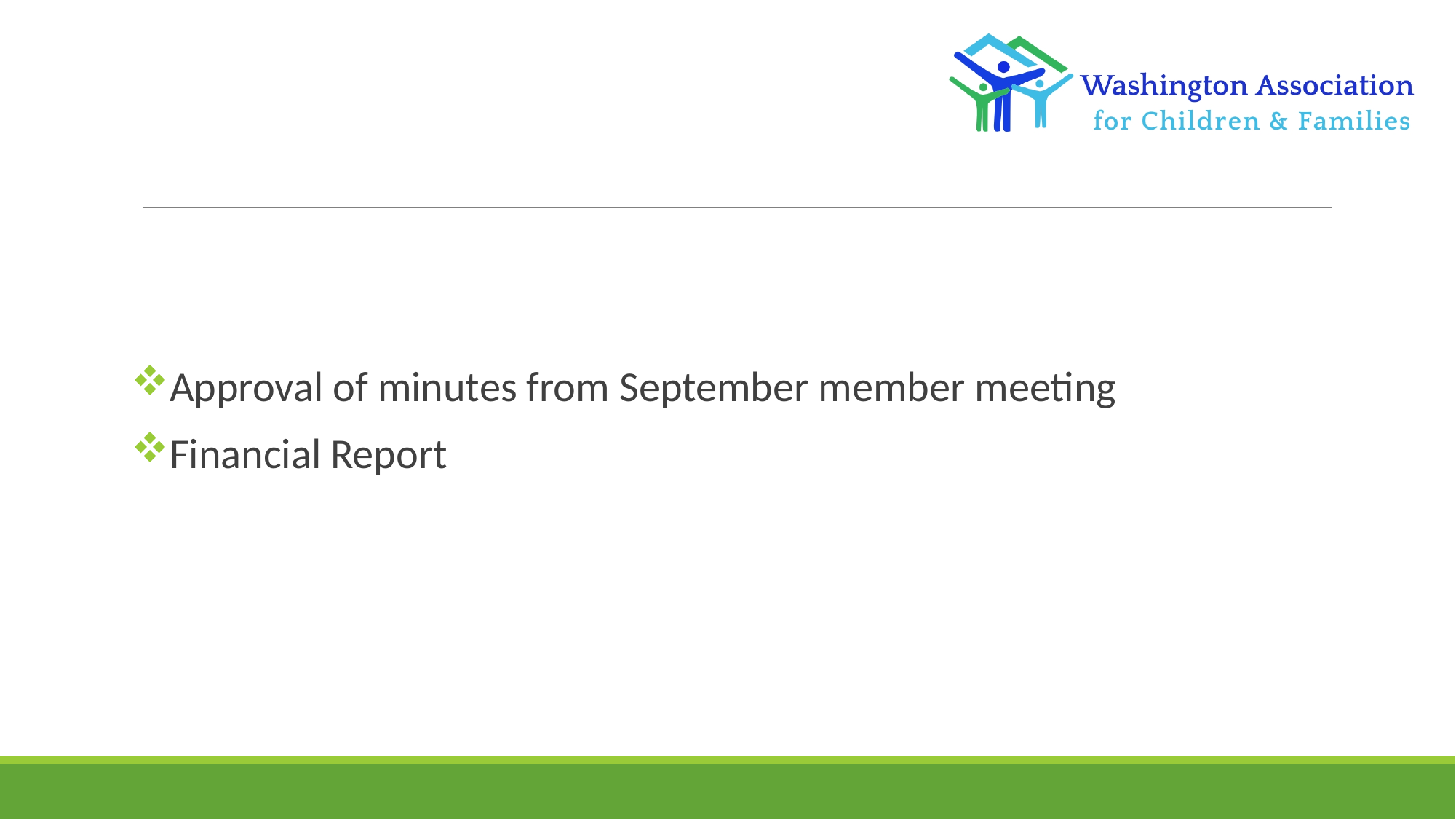

#

Approval of minutes from September member meeting
Financial Report